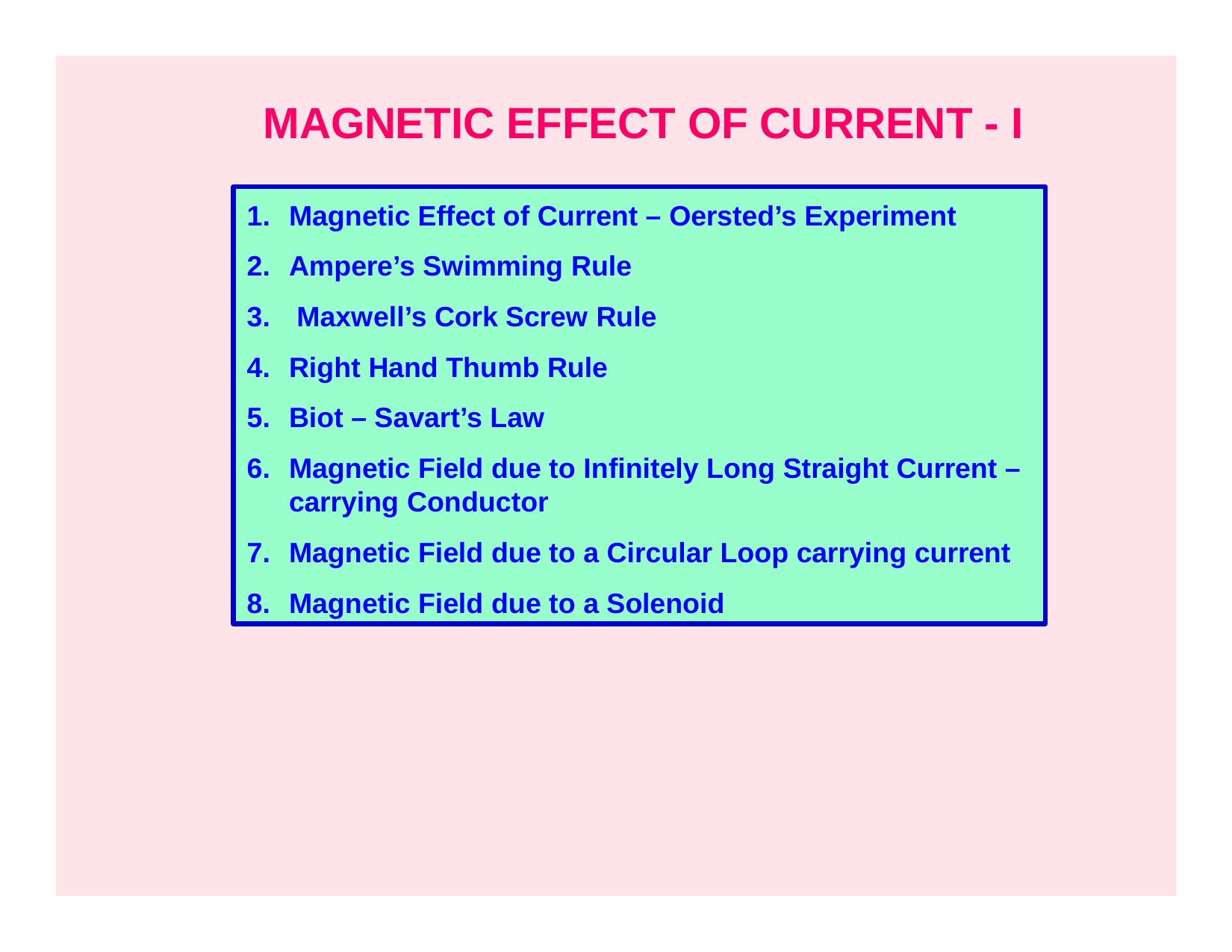

# MAGNETIC EFFECT OF CURRENT - I

Magnetic Effect of Current – Oersted’s Experiment
Ampere’s Swimming Rule
Maxwell’s Cork Screw Rule
Right Hand Thumb Rule
Biot – Savart’s Law
Magnetic Field due to Infinitely Long Straight Current – carrying Conductor
Magnetic Field due to a Circular Loop carrying current
Magnetic Field due to a Solenoid